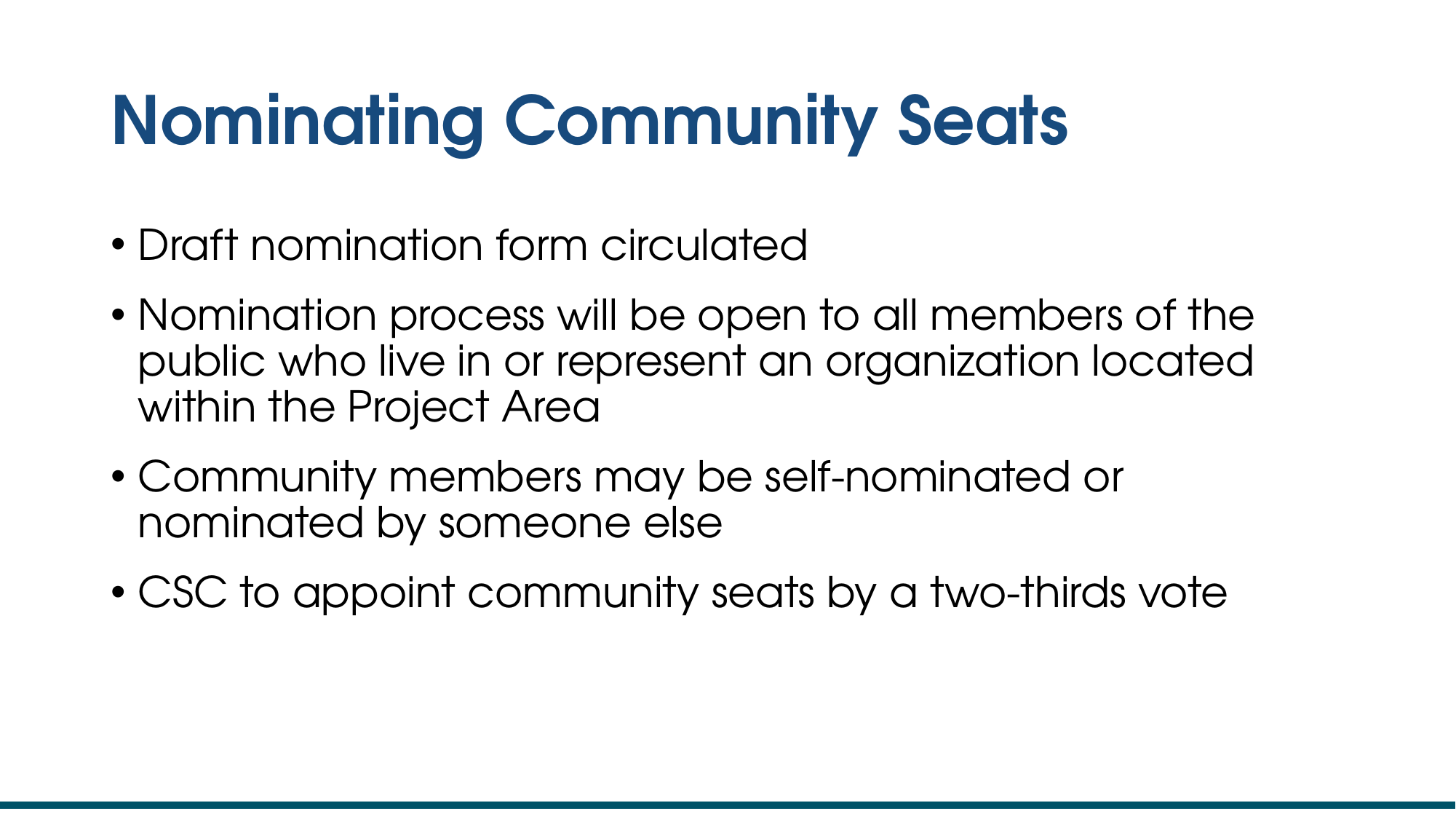

# Nominating Community Seats
Draft nomination form circulated
Nomination process will be open to all members of the public who live in or represent an organization located within the Project Area
Community members may be self-nominated or nominated by someone else
CSC to appoint community seats by a two-thirds vote